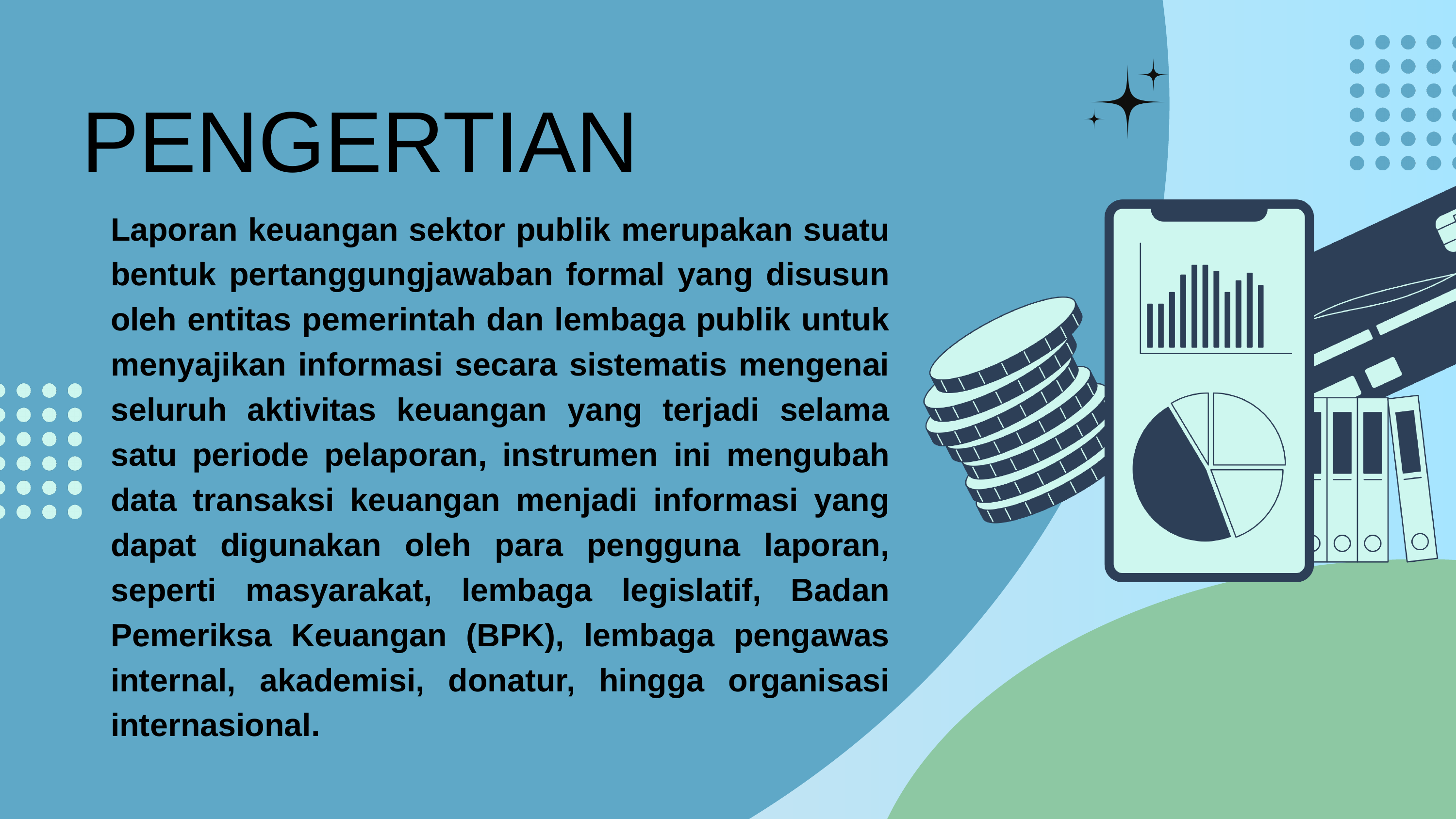

PENGERTIAN

Laporan keuangan sektor publik merupakan suatu bentuk pertanggungjawaban formal yang disusun oleh entitas pemerintah dan lembaga publik untuk menyajikan informasi secara sistematis mengenai seluruh aktivitas keuangan yang terjadi selama satu periode pelaporan, instrumen ini mengubah data transaksi keuangan menjadi informasi yang dapat digunakan oleh para pengguna laporan, seperti masyarakat, lembaga legislatif, Badan Pemeriksa Keuangan (BPK), lembaga pengawas internal, akademisi, donatur, hingga organisasi internasional.